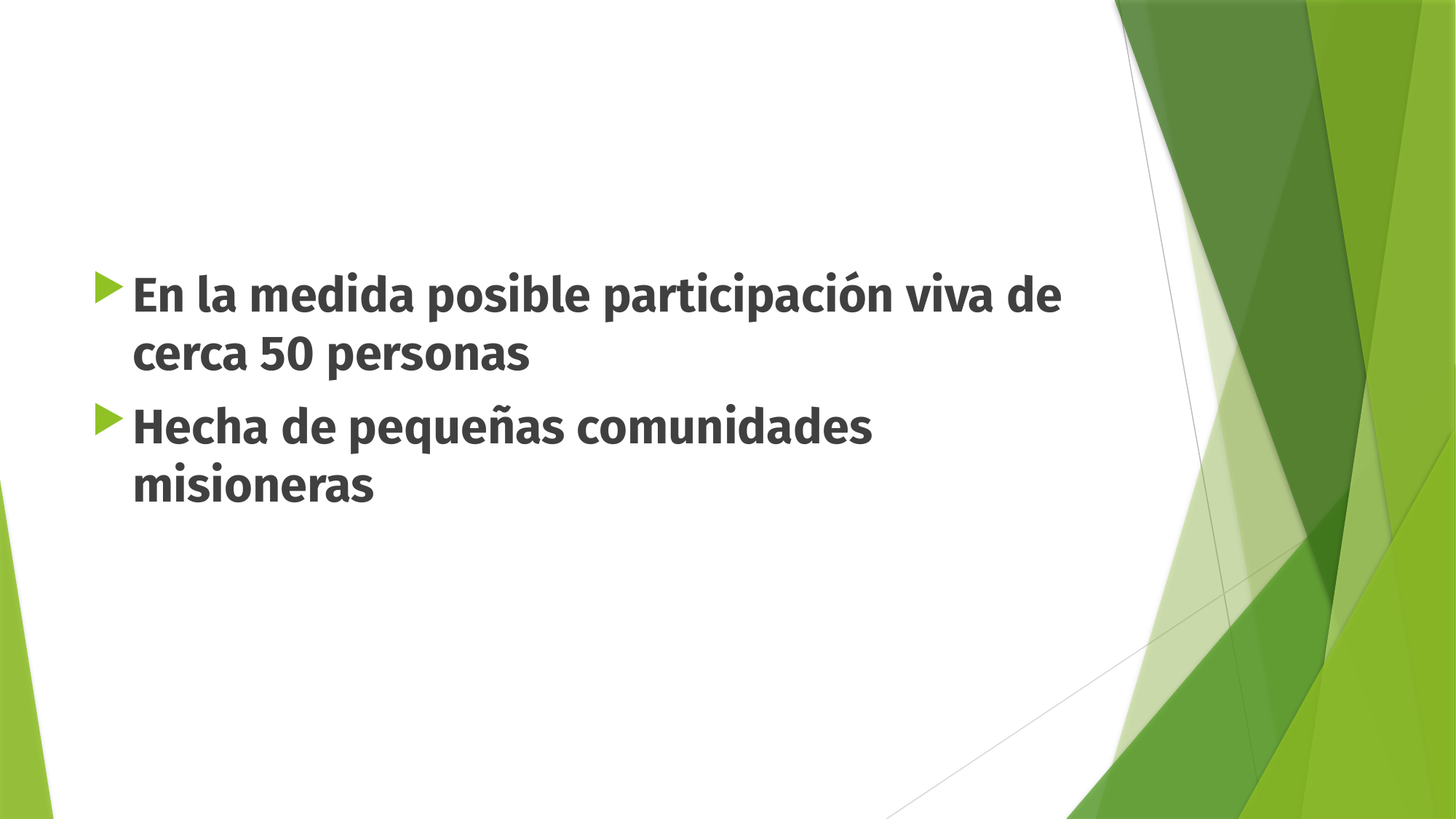

En la medida posible participación viva de cerca 50 personas
Hecha de pequeñas comunidades misioneras